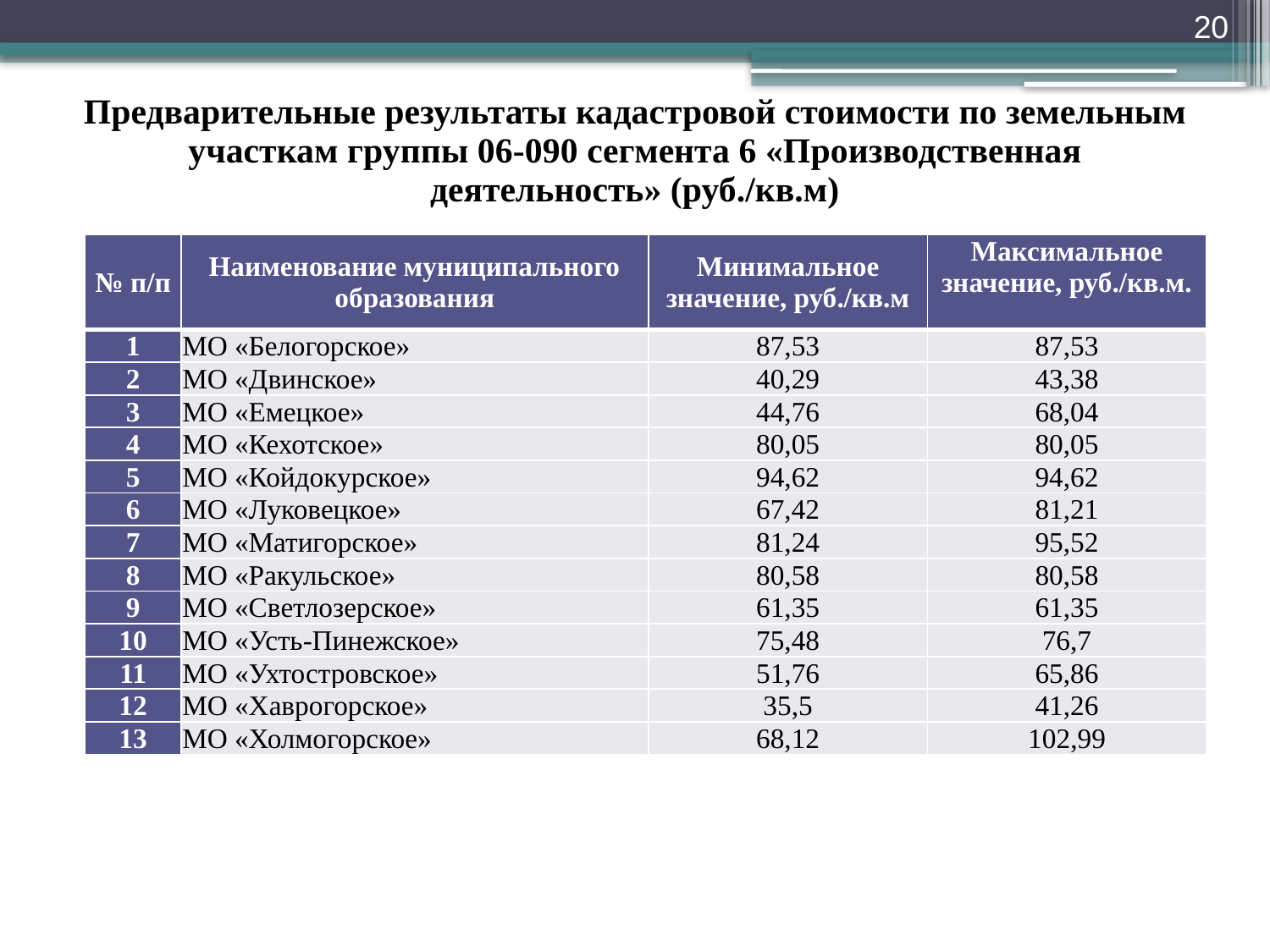

20
Предварительные результаты кадастровой стоимости по земельным участкам группы 06-090 сегмента 6 «Производственная деятельность» (руб./кв.м)
| № п/п | Наименование муниципального образования | Минимальное значение, руб./кв.м | Максимальное значение, руб./кв.м. |
| --- | --- | --- | --- |
| 1 | МО «Белогорское» | 87,53 | 87,53 |
| 2 | МО «Двинское» | 40,29 | 43,38 |
| 3 | МО «Емецкое» | 44,76 | 68,04 |
| 4 | МО «Кехотское» | 80,05 | 80,05 |
| 5 | МО «Койдокурское» | 94,62 | 94,62 |
| 6 | МО «Луковецкое» | 67,42 | 81,21 |
| 7 | МО «Матигорское» | 81,24 | 95,52 |
| 8 | МО «Ракульское» | 80,58 | 80,58 |
| 9 | МО «Светлозерское» | 61,35 | 61,35 |
| 10 | МО «Усть-Пинежское» | 75,48 | 76,7 |
| 11 | МО «Ухтостровское» | 51,76 | 65,86 |
| 12 | МО «Хаврогорское» | 35,5 | 41,26 |
| 13 | МО «Холмогорское» | 68,12 | 102,99 |